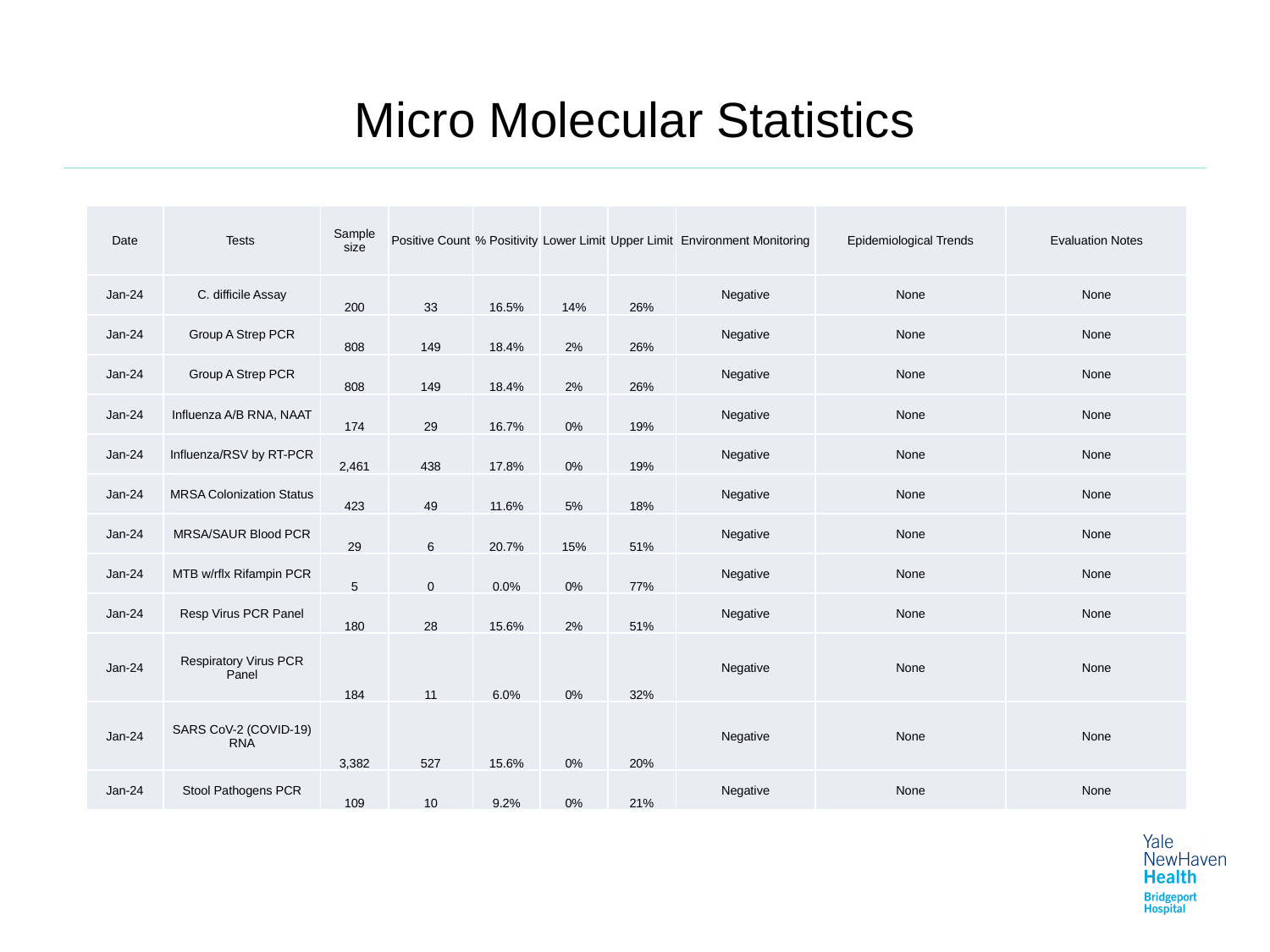

# Micro Molecular Statistics
| Date | Tests | Sample size | Positive Count | % Positivity | Lower Limit | Upper Limit | Environment Monitoring | Epidemiological Trends | Evaluation Notes |
| --- | --- | --- | --- | --- | --- | --- | --- | --- | --- |
| Jan-24 | C. difficile Assay | 200 | 33 | 16.5% | 14% | 26% | Negative | None | None |
| Jan-24 | Group A Strep PCR | 808 | 149 | 18.4% | 2% | 26% | Negative | None | None |
| Jan-24 | Group A Strep PCR | 808 | 149 | 18.4% | 2% | 26% | Negative | None | None |
| Jan-24 | Influenza A/B RNA, NAAT | 174 | 29 | 16.7% | 0% | 19% | Negative | None | None |
| Jan-24 | Influenza/RSV by RT-PCR | 2,461 | 438 | 17.8% | 0% | 19% | Negative | None | None |
| Jan-24 | MRSA Colonization Status | 423 | 49 | 11.6% | 5% | 18% | Negative | None | None |
| Jan-24 | MRSA/SAUR Blood PCR | 29 | 6 | 20.7% | 15% | 51% | Negative | None | None |
| Jan-24 | MTB w/rflx Rifampin PCR | 5 | 0 | 0.0% | 0% | 77% | Negative | None | None |
| Jan-24 | Resp Virus PCR Panel | 180 | 28 | 15.6% | 2% | 51% | Negative | None | None |
| Jan-24 | Respiratory Virus PCR Panel | 184 | 11 | 6.0% | 0% | 32% | Negative | None | None |
| Jan-24 | SARS CoV-2 (COVID-19) RNA | 3,382 | 527 | 15.6% | 0% | 20% | Negative | None | None |
| Jan-24 | Stool Pathogens PCR | 109 | 10 | 9.2% | 0% | 21% | Negative | None | None |